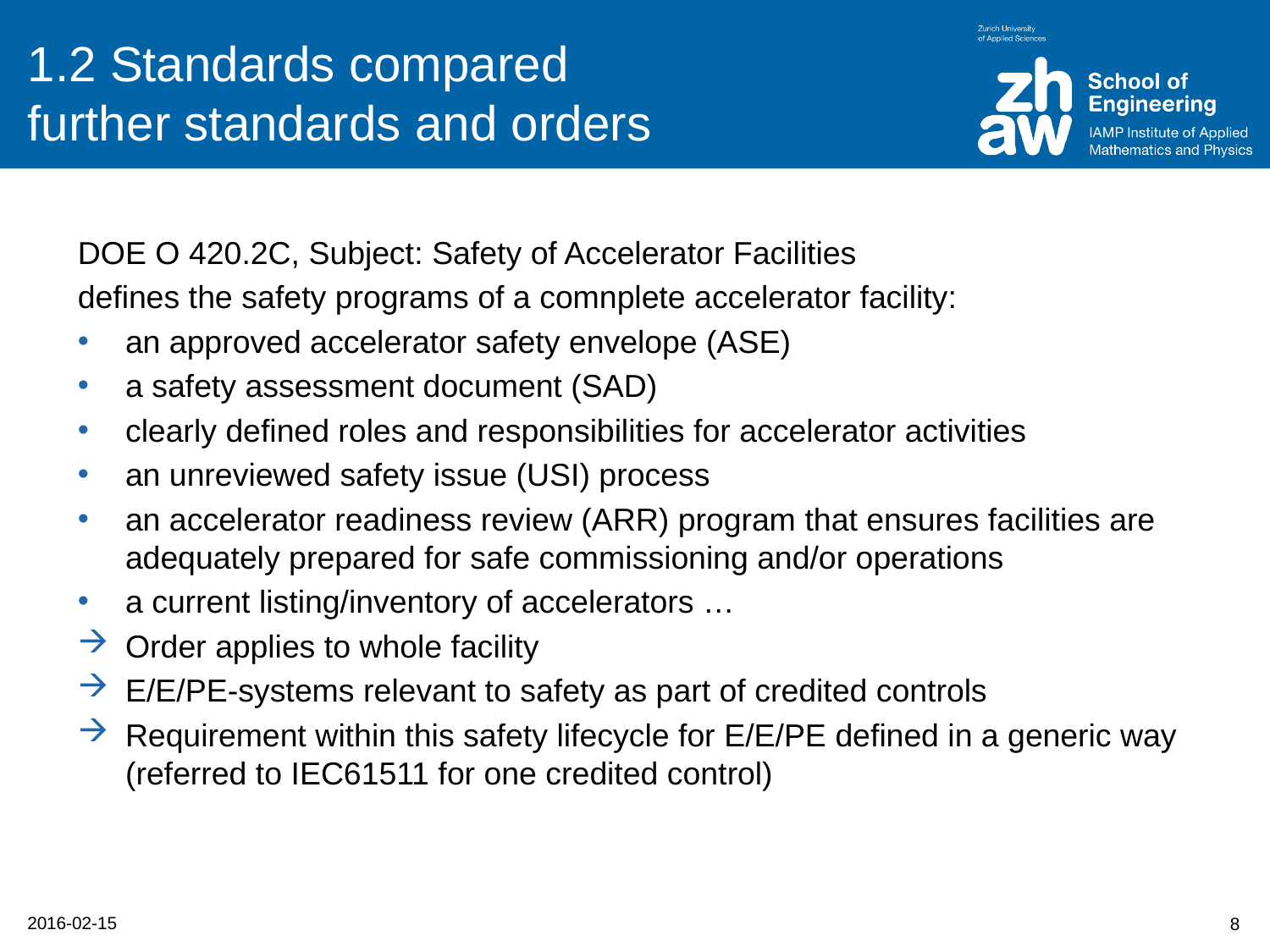

# 1.2 Standards compared further standards and orders
DOE O 420.2C, Subject: Safety of Accelerator Facilities
defines the safety programs of a comnplete accelerator facility:
an approved accelerator safety envelope (ASE)
a safety assessment document (SAD)
clearly defined roles and responsibilities for accelerator activities
an unreviewed safety issue (USI) process
an accelerator readiness review (ARR) program that ensures facilities are adequately prepared for safe commissioning and/or operations
a current listing/inventory of accelerators …
Order applies to whole facility
E/E/PE-systems relevant to safety as part of credited controls
Requirement within this safety lifecycle for E/E/PE defined in a generic way (referred to IEC61511 for one credited control)

8